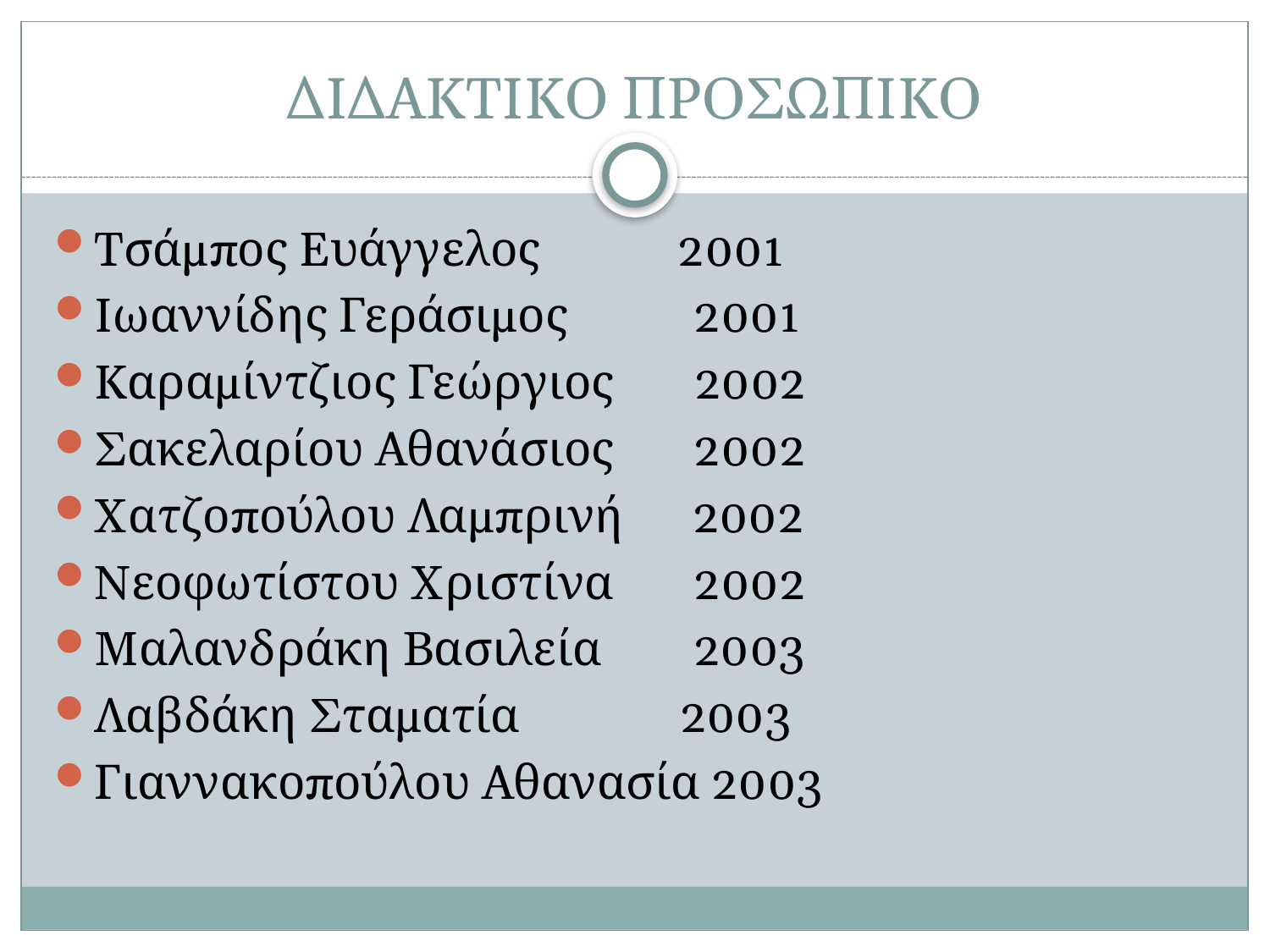

# ΔΙΔΑΚΤΙΚΟ ΠΡΟΣΩΠΙΚΟ
Τσάμπος Ευάγγελος            2001
Ιωαννίδης Γεράσιμος           2001
Καραμίντζιος Γεώργιος       2002
Σακελαρίου Αθανάσιος       2002
Χατζοπούλου Λαμπρινή      2002
Νεοφωτίστου Χριστίνα       2002
Μαλανδράκη Βασιλεία        2003
Λαβδάκη Σταματία              2003
Γιαννακοπούλου Αθανασία 2003